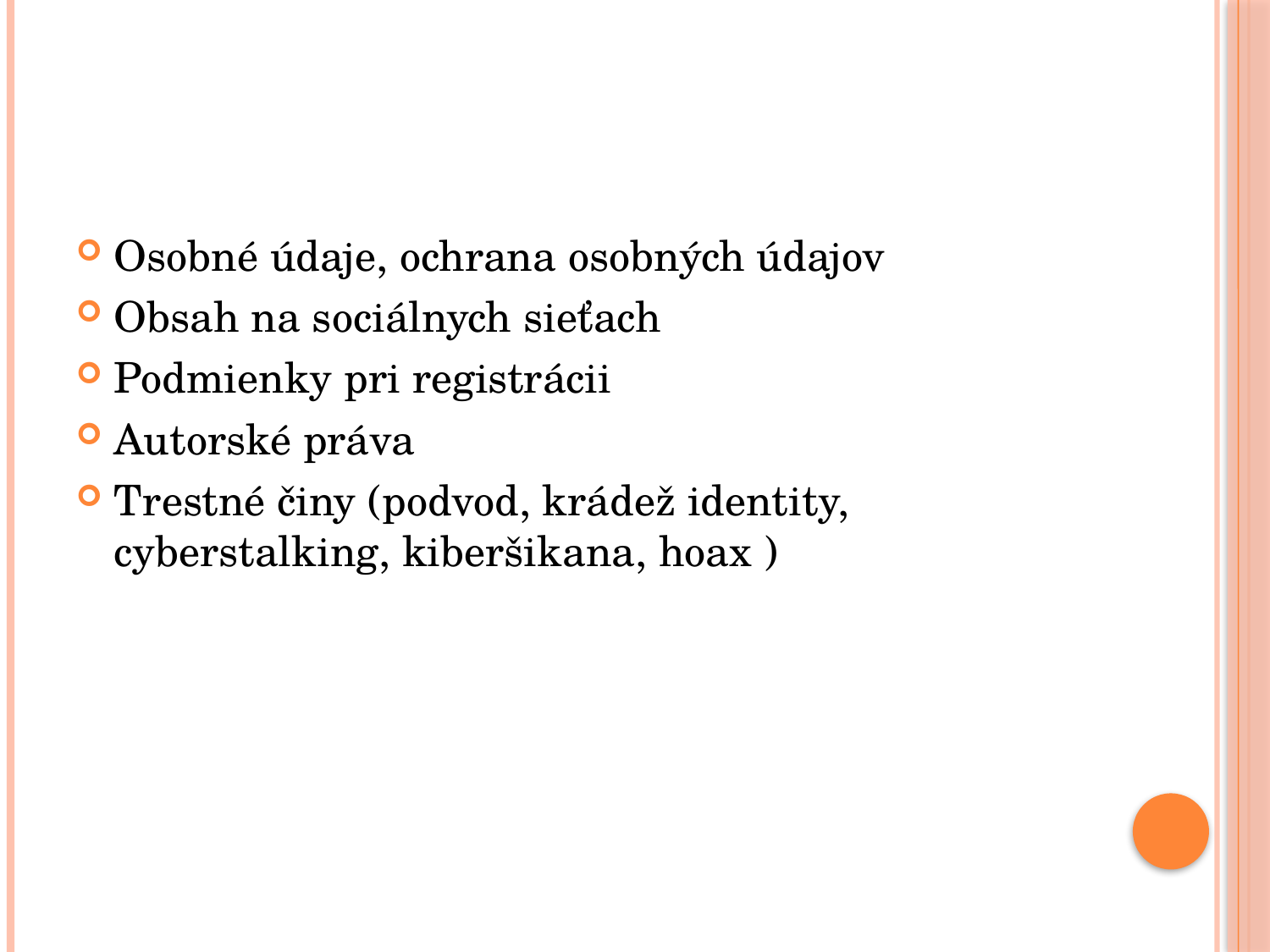

#
Osobné údaje, ochrana osobných údajov
Obsah na sociálnych sieťach
Podmienky pri registrácii
Autorské práva
Trestné činy (podvod, krádež identity, cyberstalking, kiberšikana, hoax )